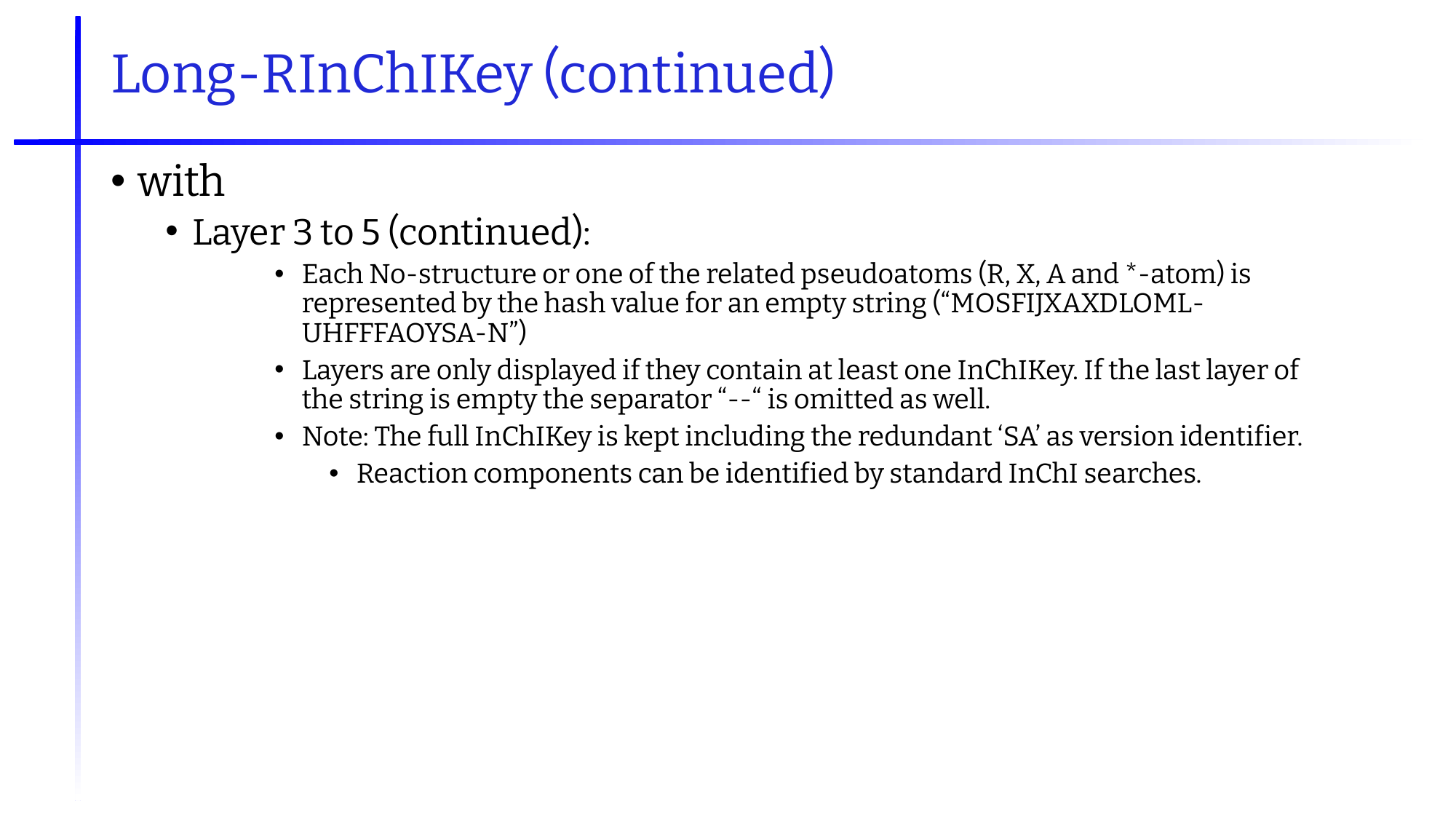

# Long-RInChIKey (continued)
with
Layer 3 to 5 (continued):
Each No-structure or one of the related pseudoatoms (R, X, A and *-atom) is represented by the hash value for an empty string (“MOSFIJXAXDLOML-UHFFFAOYSA-N”)
Layers are only displayed if they contain at least one InChIKey. If the last layer of the string is empty the separator “--“ is omitted as well.
Note: The full InChIKey is kept including the redundant ‘SA’ as version identifier.
Reaction components can be identified by standard InChI searches.